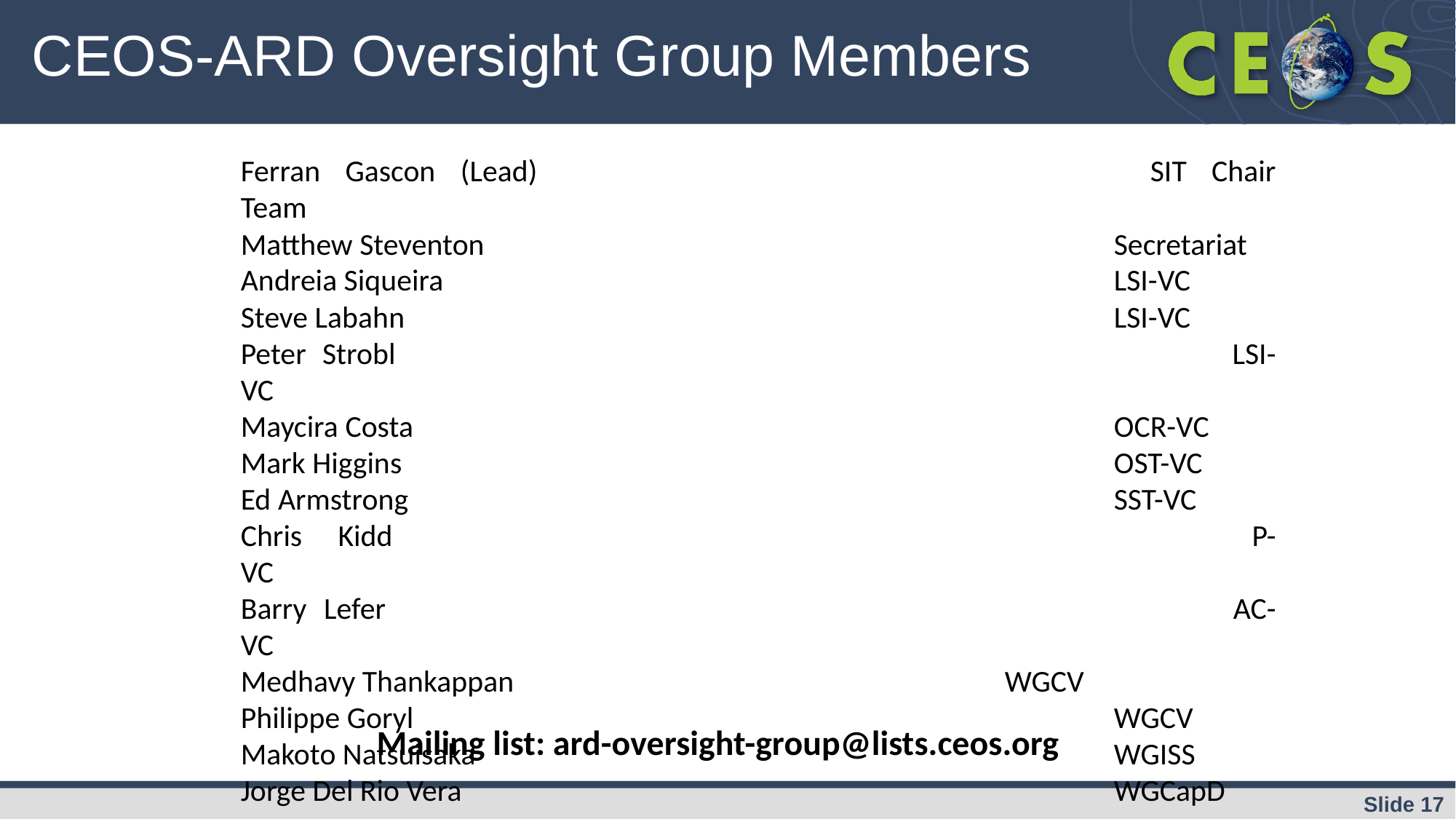

# CEOS-ARD Oversight Group Members
Ferran Gascon (Lead)						SIT Chair Team
Matthew Steventon						Secretariat
Andreia Siqueira							LSI-VC
Steve Labahn							LSI-VC
Peter Strobl								LSI-VC
Maycira Costa							OCR-VC
Mark Higgins							OST-VC
Ed Armstrong							SST-VC
Chris Kidd								P-VC
Barry Lefer								AC-VC
Medhavy Thankappan					WGCV
Philippe Goryl							WGCV
Makoto Natsuisaka						WGISS
Jorge Del Rio Vera						WGCapD
Mailing list: ard-oversight-group@lists.ceos.org